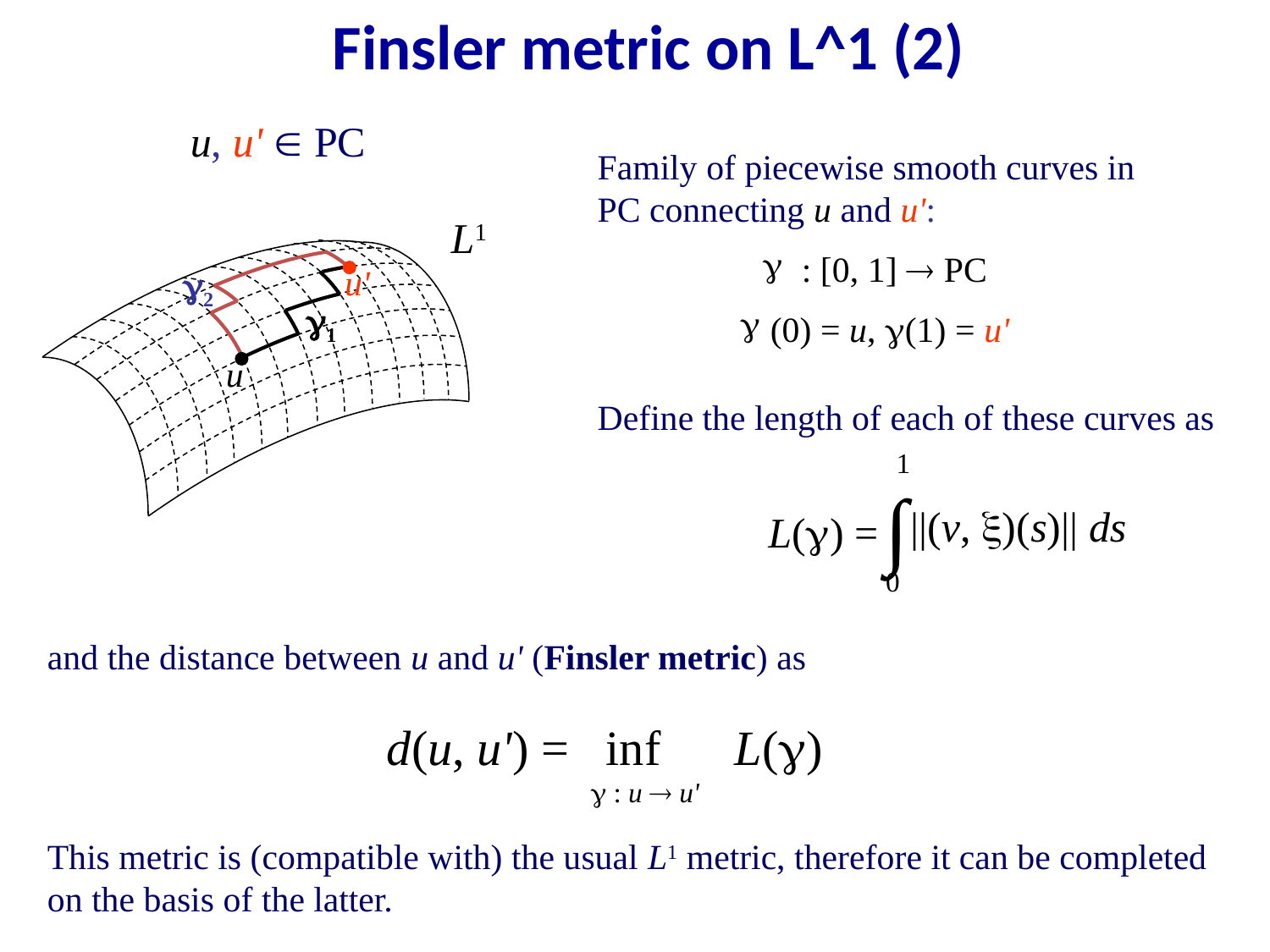

Finsler metric on L^1 (2)
u, u' ∈ PC
Family of piecewise smooth curves in PC connecting u and u':
 : [0, 1] → PC
(0) = u, γ(1) = u'
L1

γ2
u'

γ1
u

Define the length of each of these curves as
1
∫
||(v, ξ)(s)|| ds
L(γ) =
0
and the distance between u and u' (Finsler metric) as
d(u, u') =   inf      L(γ)
γ : u → u'
This metric is (compatible with) the usual L1 metric, therefore it can be completed on the basis of the latter.